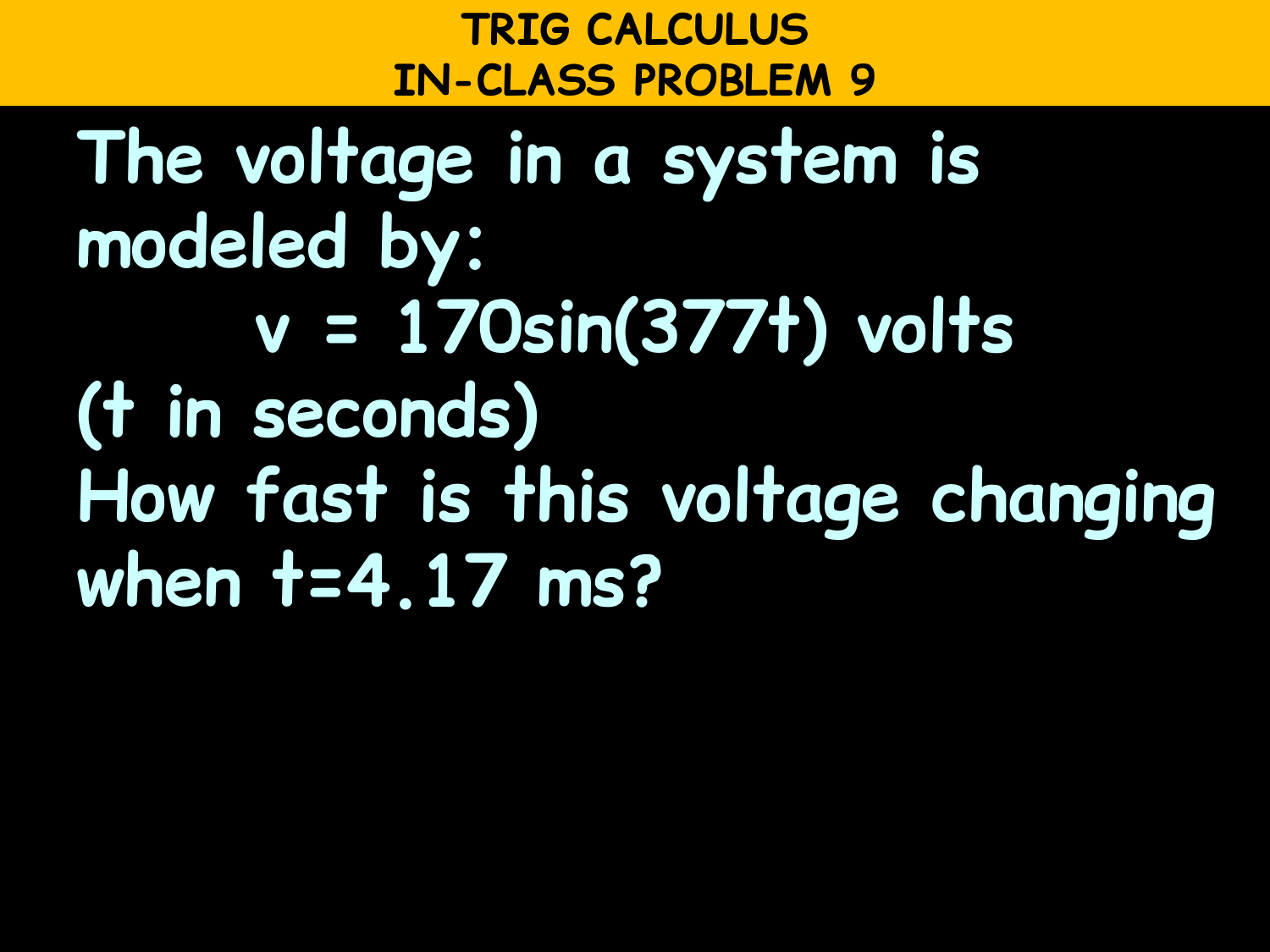

TRIG CALCULUS
IN-CLASS PROBLEM 9
The voltage in a system is modeled by:
v = 170sin(377t) volts
(t in seconds)
How fast is this voltage changing when t=4.17 ms?